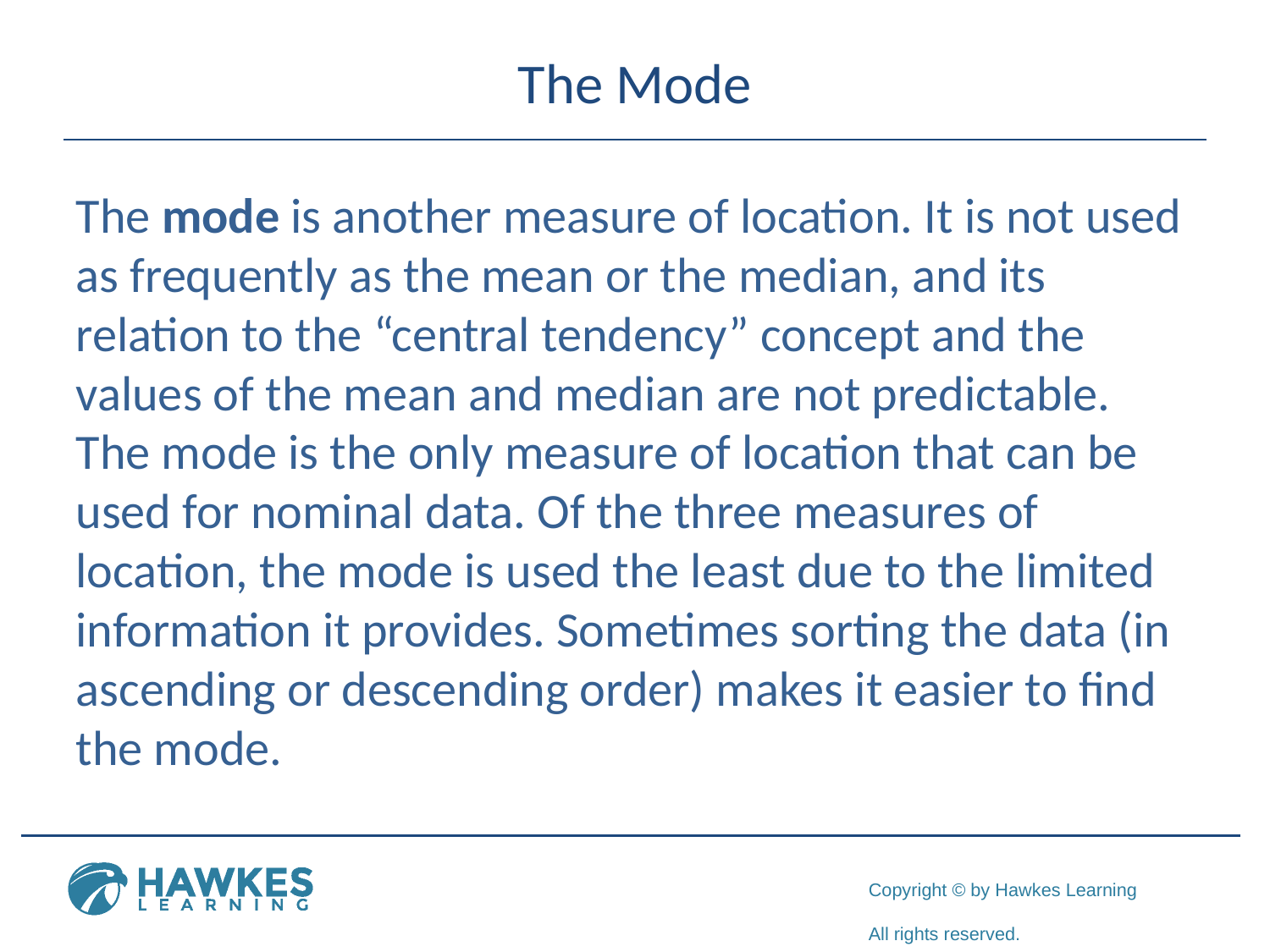

# The Mode
The mode is another measure of location. It is not used as frequently as the mean or the median, and its relation to the “central tendency” concept and the values of the mean and median are not predictable. The mode is the only measure of location that can be used for nominal data. Of the three measures of location, the mode is used the least due to the limited information it provides. Sometimes sorting the data (in ascending or descending order) makes it easier to find the mode.